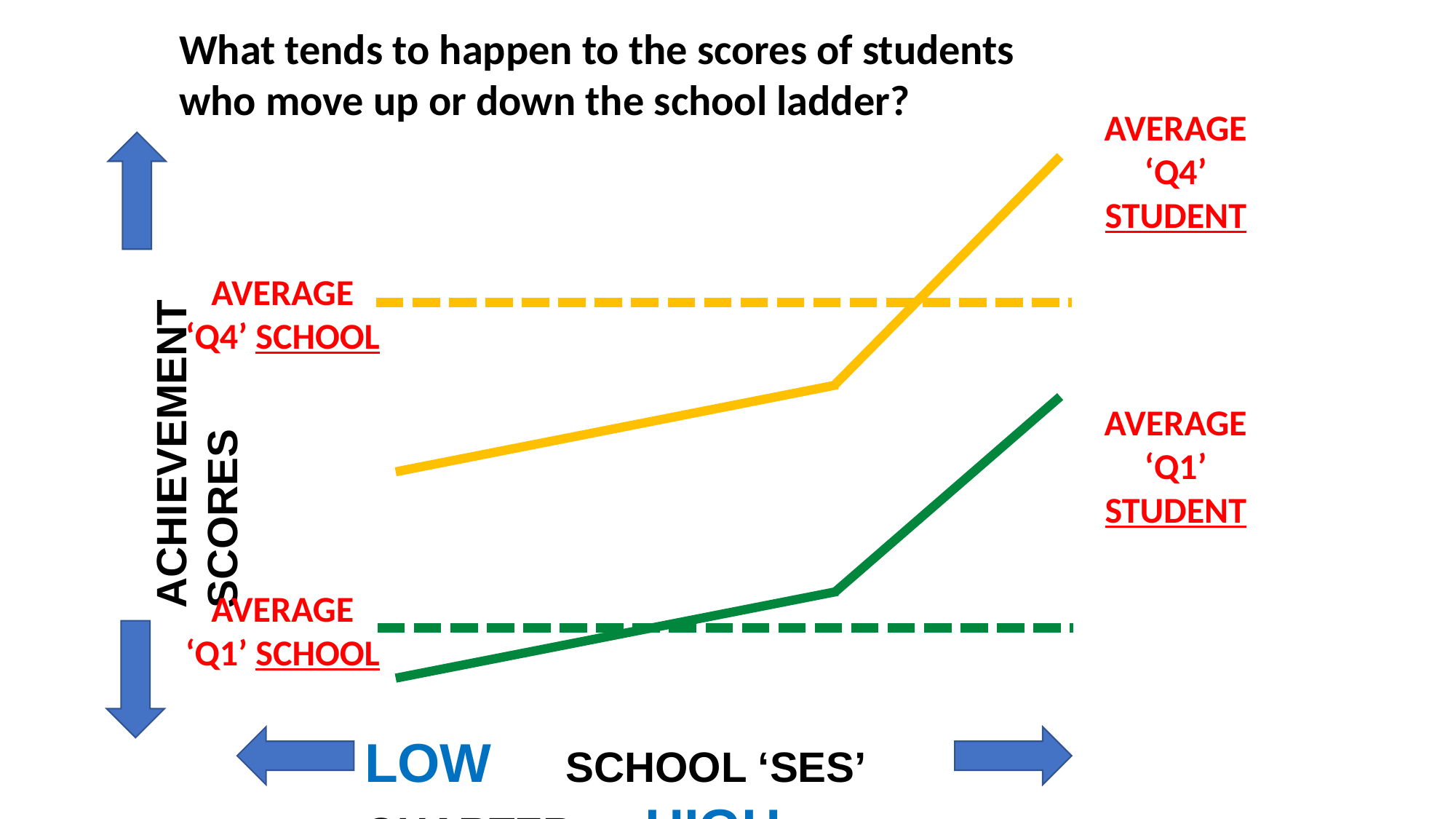

What tends to happen to the scores of students who move up or down the school ladder?
AVERAGE
‘Q4’ STUDENT

AVERAGE
‘Q1’ STUDENT

AVERAGE
‘Q4’ SCHOOL

AVERAGE
‘Q1’ SCHOOL
   ACHIEVEMENT SCORES

LOW      SCHOOL ‘SES’ QUARTER      HIGH